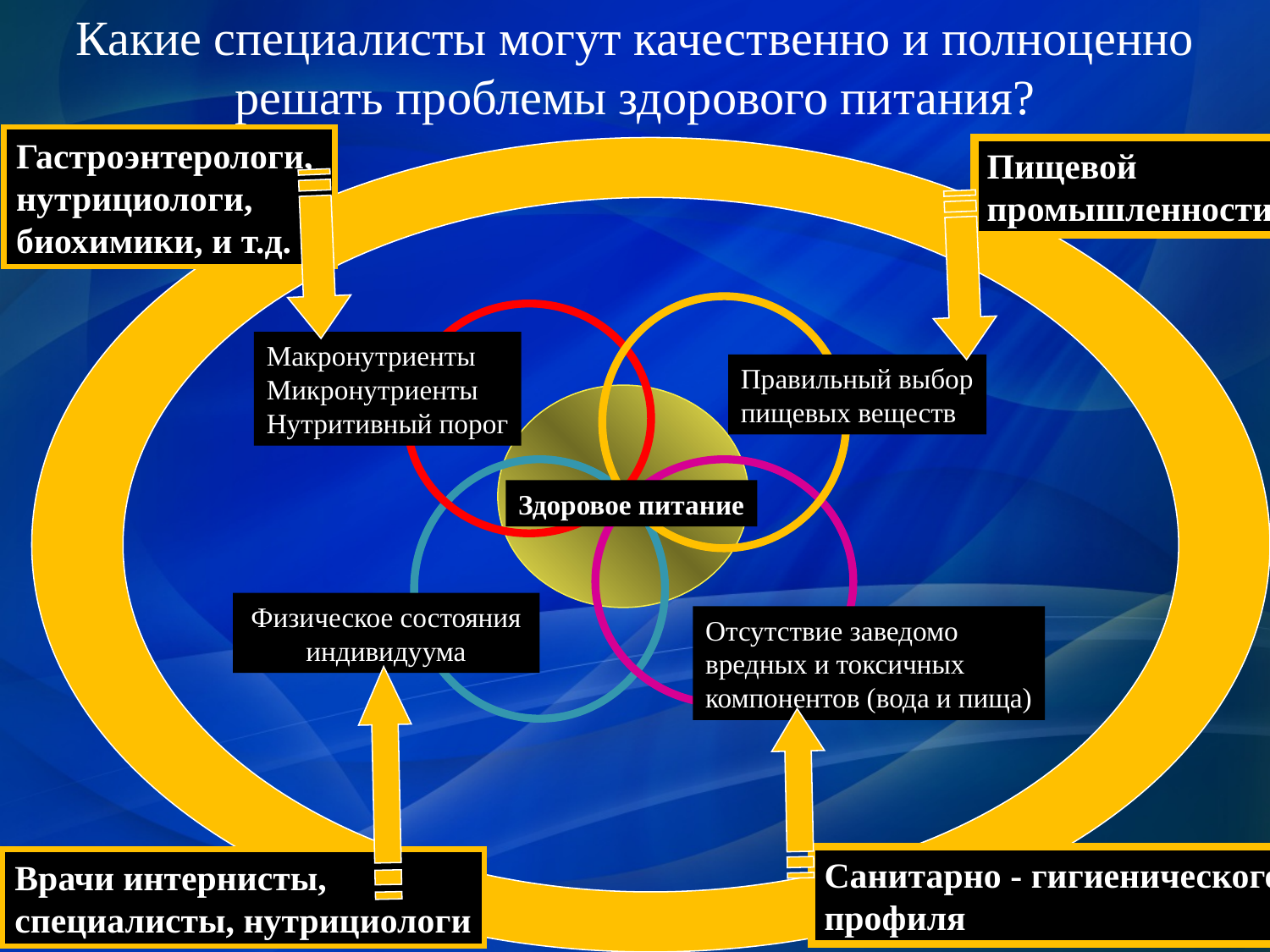

Какие специалисты могут качественно и полноценно решать проблемы здорового питания?
Гастроэнтерологи,
нутрициологи,
биохимики, и т.д.

Пищевой
промышленности

Макронутриенты
Микронутриенты
Нутритивный порог
Правильный выбор
пищевых веществ

Здоровое питание
Физическое состояния индивидуума
Отсутствие заведомо
вредных и токсичных
компонентов (вода и пища)

16
Санитарно - гигиенического
профиля
Врачи интернисты,
специалисты, нутрициологи